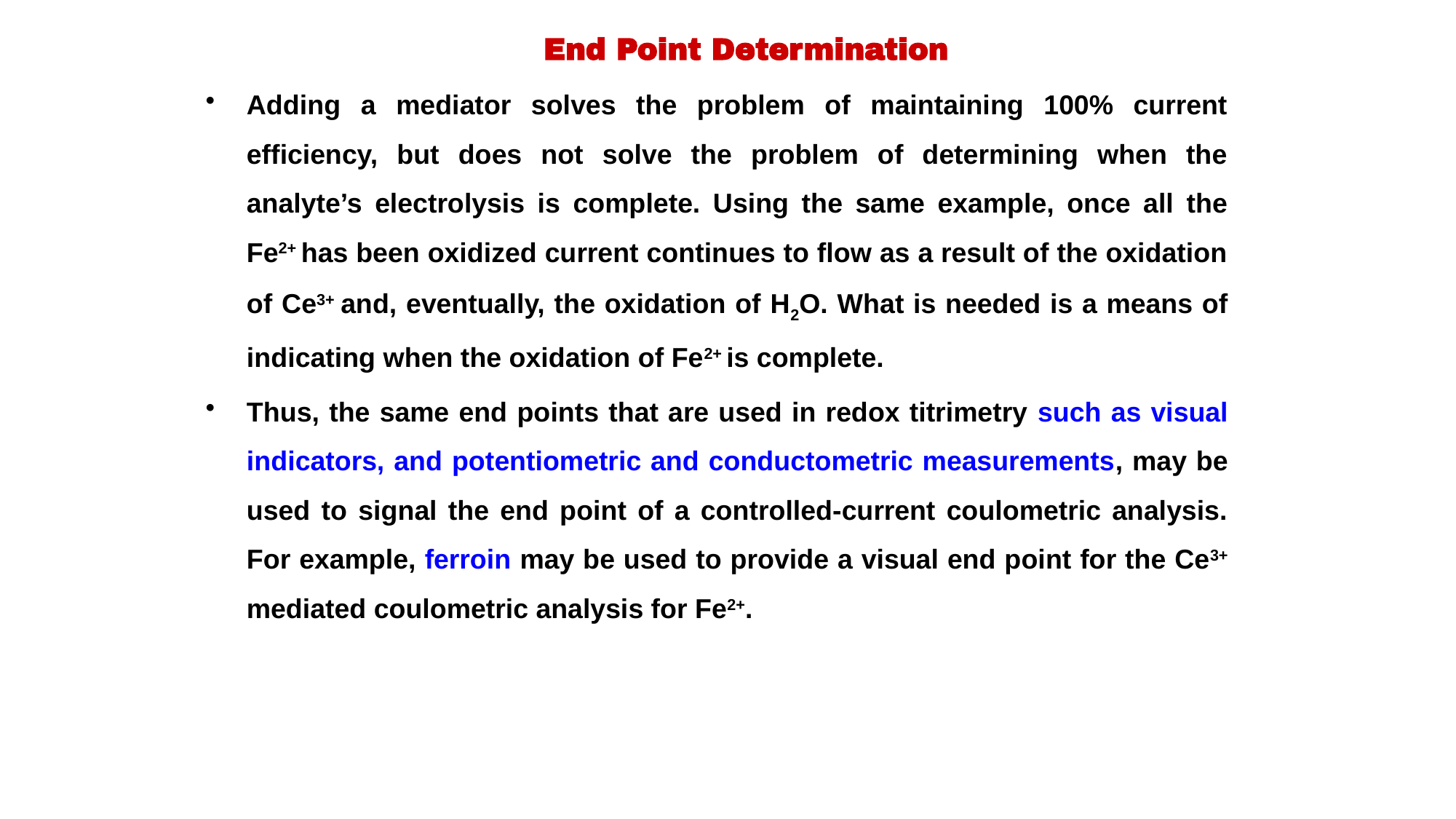

# End Point Determination
Adding a mediator solves the problem of maintaining 100% current efficiency, but does not solve the problem of determining when the analyte’s electrolysis is complete. Using the same example, once all the Fe2+ has been oxidized current continues to flow as a result of the oxidation of Ce3+ and, eventually, the oxidation of H2O. What is needed is a means of indicating when the oxidation of Fe2+ is complete.
Thus, the same end points that are used in redox titrimetry such as visual indicators, and potentiometric and conductometric measurements, may be used to signal the end point of a controlled-current coulometric analysis. For example, ferroin may be used to provide a visual end point for the Ce3+ mediated coulometric analysis for Fe2+.